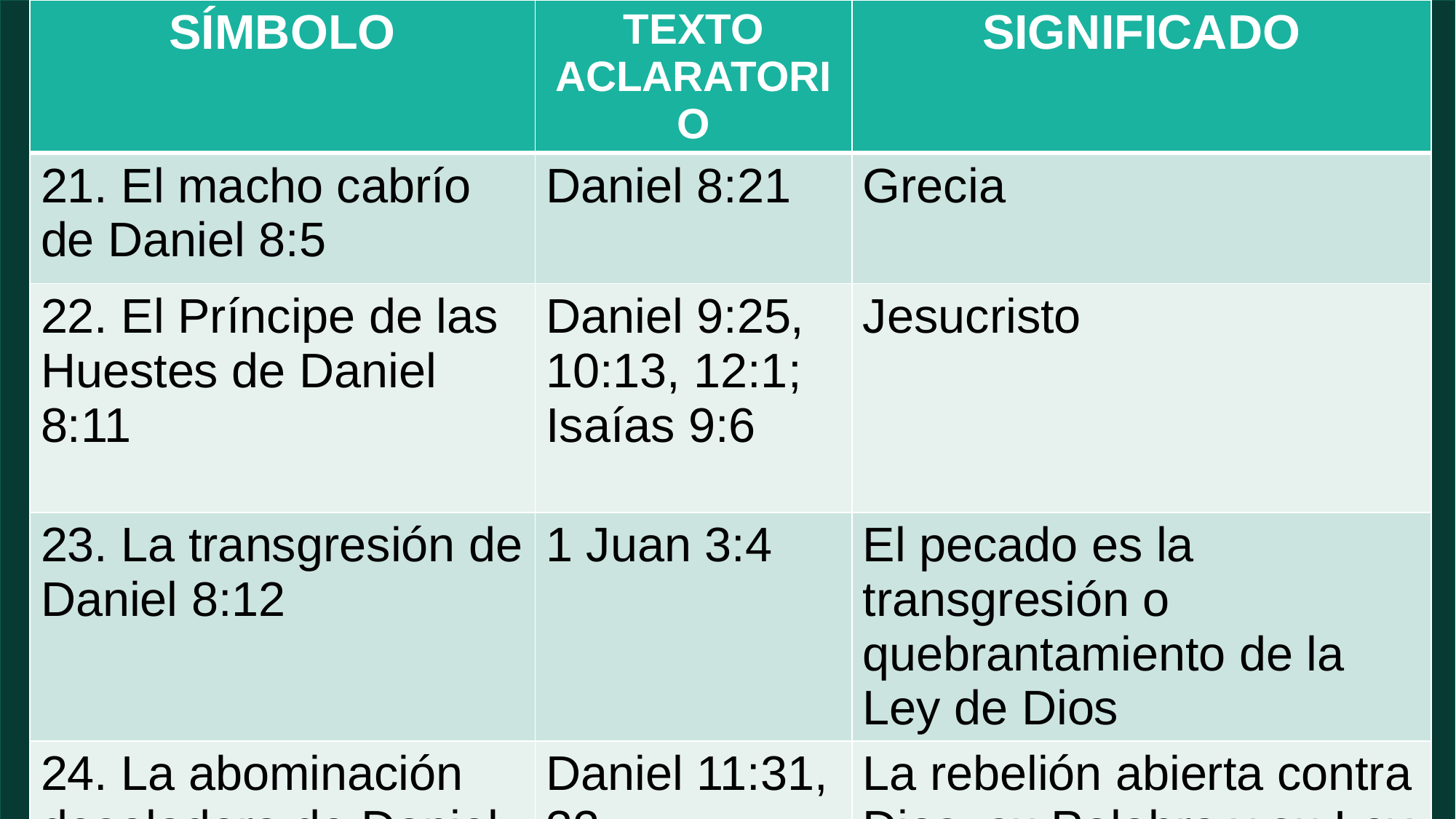

| SÍMBOLO | TEXTO ACLARATORIO | SIGNIFICADO |
| --- | --- | --- |
| 21. El macho cabrío de Daniel 8:5 | Daniel 8:21 | Grecia |
| 22. El Príncipe de las Huestes de Daniel 8:11 | Daniel 9:25, 10:13, 12:1; Isaías 9:6 | Jesucristo |
| 23. La transgresión de Daniel 8:12 | 1 Juan 3:4 | El pecado es la transgresión o quebrantamiento de la Ley de Dios |
| 24. La abominación desoladora de Daniel 8:13 | Daniel 11:31, 32 | La rebelión abierta contra Dios, su Palabra y su Ley (los Diez Mandamientos) |